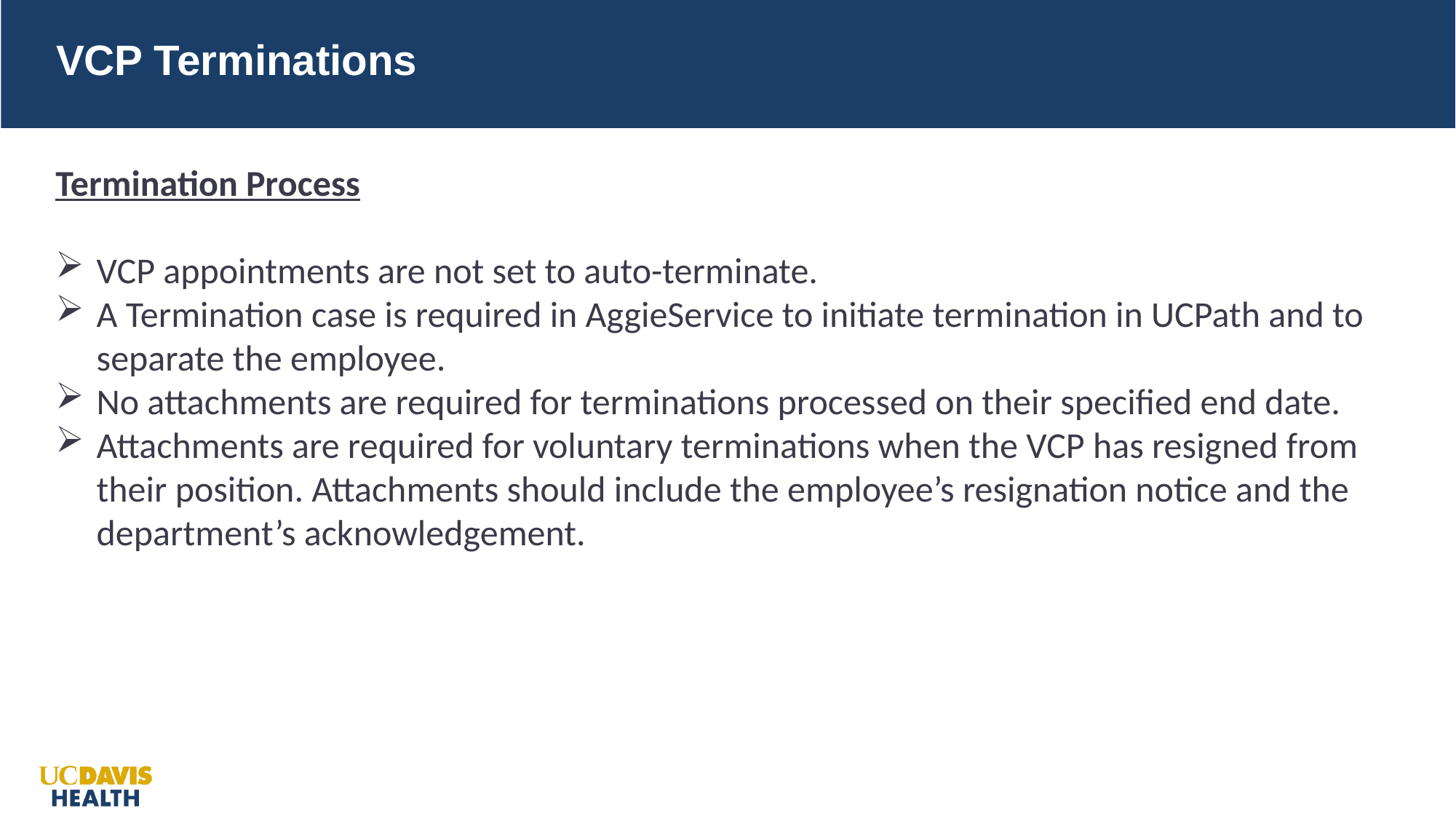

VCP Terminations

Termination Process

VCP appointments are not set to auto-terminate.
A Termination case is required in AggieService to initiate termination in UCPath and to separate the employee.
No attachments are required for terminations processed on their specified end date.
Attachments are required for voluntary terminations when the VCP has resigned from their position. Attachments should include the employee’s resignation notice and the department’s acknowledgement.